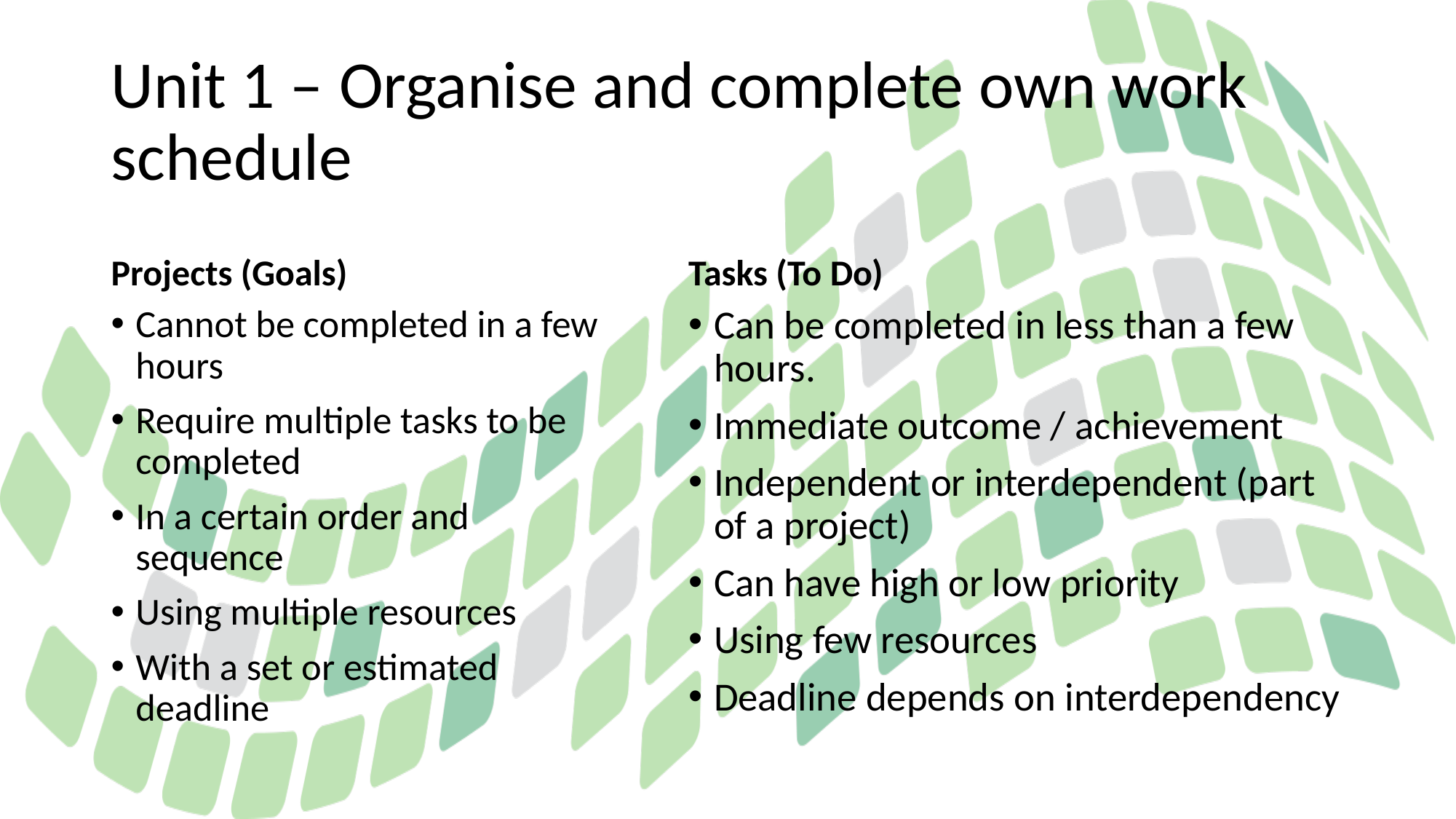

# Unit 1 – Organise and complete own work schedule
Projects (Goals)
Tasks (To Do)
Cannot be completed in a few hours
Require multiple tasks to be completed
In a certain order and sequence
Using multiple resources
With a set or estimated deadline

Can be completed in less than a few hours.
Immediate outcome / achievement
Independent or interdependent (part of a project)
Can have high or low priority
Using few resources
Deadline depends on interdependency